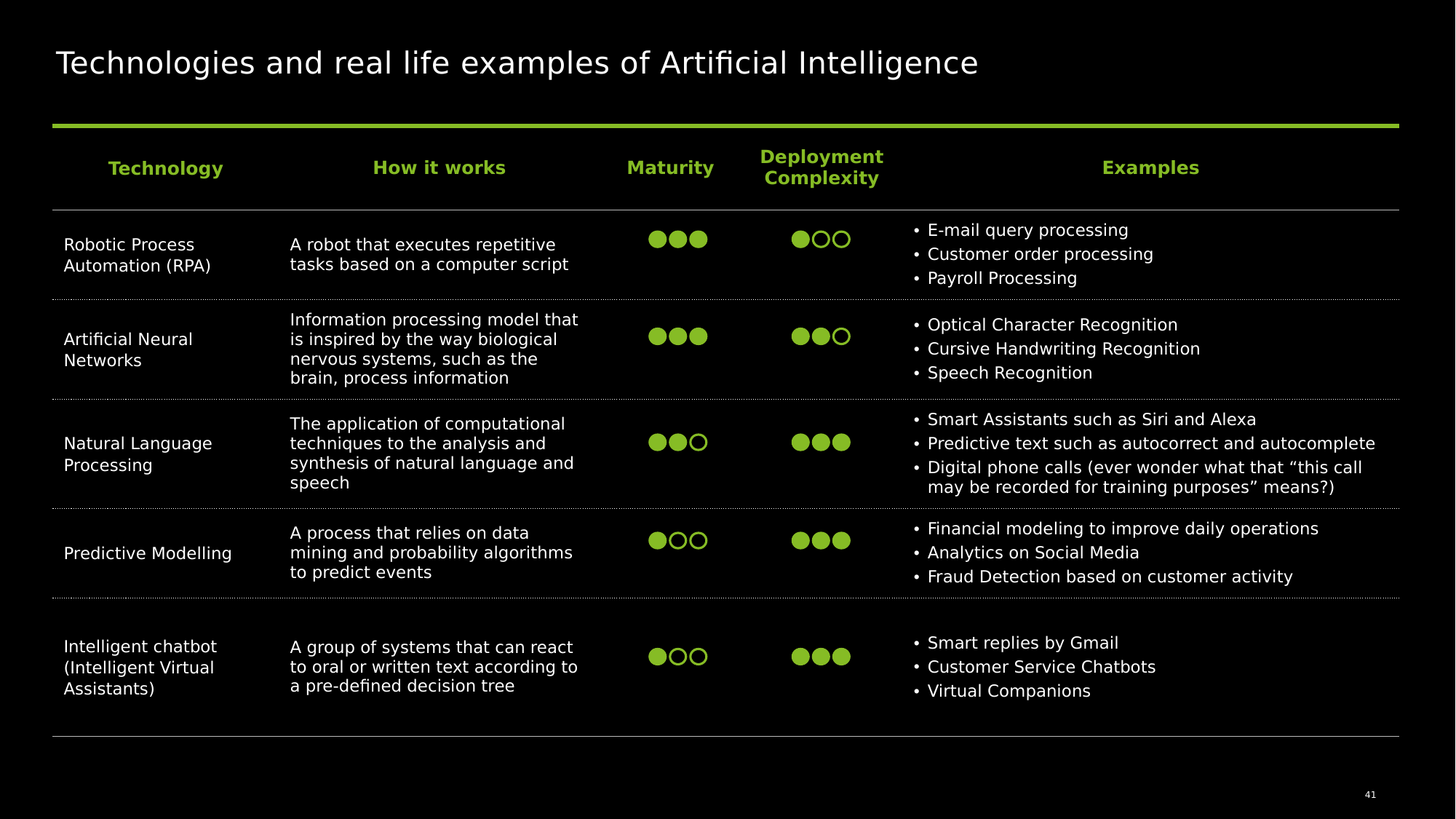

Technologies and real life examples of Artificial Intelligence
| Technology | How it works | Maturity | Deployment Complexity | Examples |
| --- | --- | --- | --- | --- |
| Robotic Process Automation (RPA) | A robot that executes repetitive tasks based on a computer script |  |  | E-mail query processing Customer order processing Payroll Processing |
| Artificial Neural Networks | Information processing model that is inspired by the way biological nervous systems, such as the brain, process information |  |  | Optical Character Recognition Cursive Handwriting Recognition Speech Recognition |
| Natural Language Processing | The application of computational techniques to the analysis and synthesis of natural language and speech |  |  | Smart Assistants such as Siri and Alexa Predictive text such as autocorrect and autocomplete Digital phone calls (ever wonder what that “this call may be recorded for training purposes” means?) |
| Predictive Modelling | A process that relies on data mining and probability algorithms to predict events |  |  | Financial modeling to improve daily operations Analytics on Social Media Fraud Detection based on customer activity |
| Intelligent chatbot (Intelligent Virtual Assistants) | A group of systems that can react to oral or written text according to a pre-defined decision tree |  |  | Smart replies by Gmail Customer Service Chatbots Virtual Companions |

41